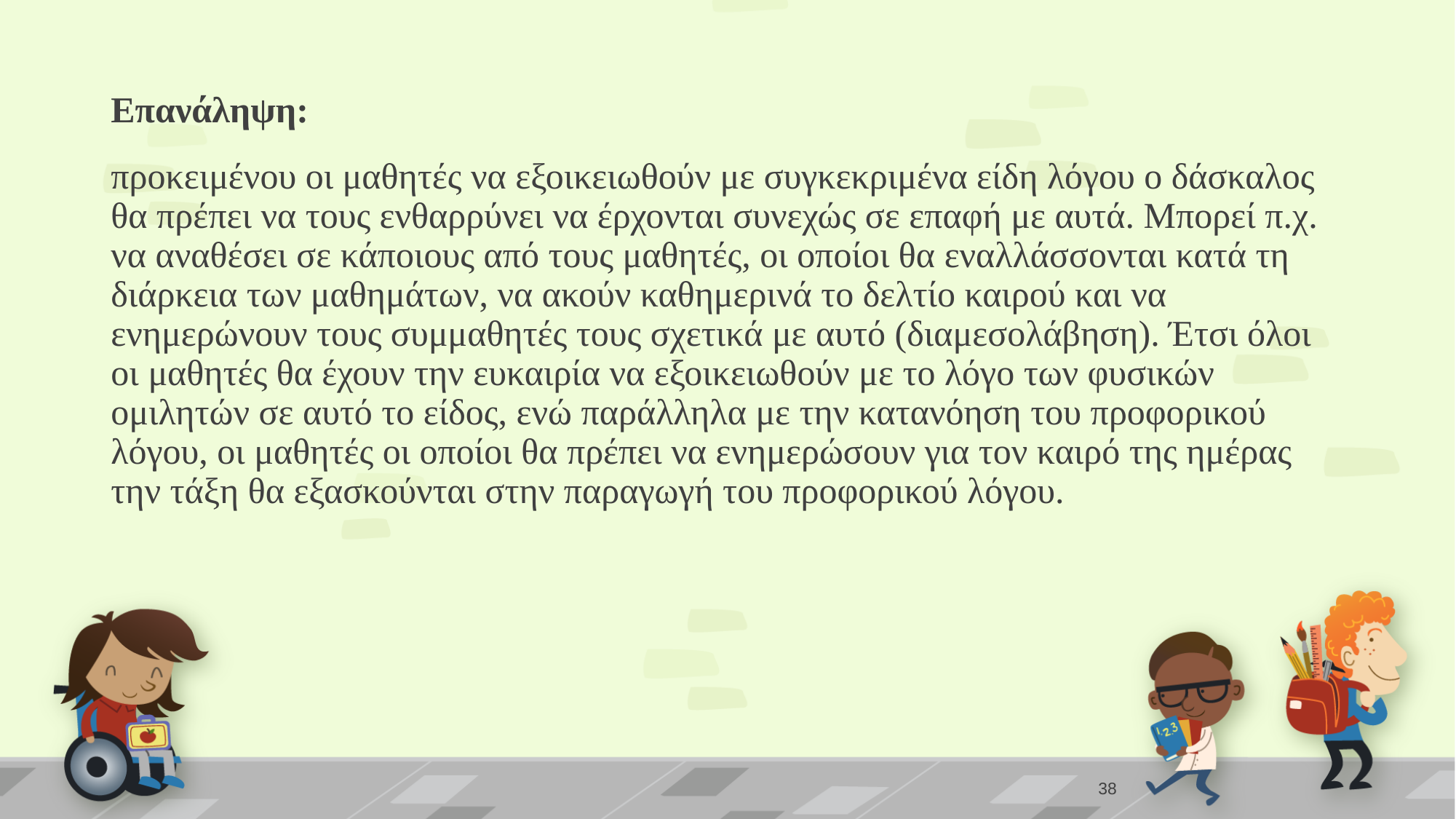

Επανάληψη:
προκειμένου οι μαθητές να εξοικειωθούν με συγκεκριμένα είδη λόγου ο δάσκαλος θα πρέπει να τους ενθαρρύνει να έρχονται συνεχώς σε επαφή με αυτά. Μπορεί π.χ. να αναθέσει σε κάποιους από τους μαθητές, οι οποίοι θα εναλλάσσονται κατά τη διάρκεια των μαθημάτων, να ακούν καθημερινά το δελτίο καιρού και να ενημερώνουν τους συμμαθητές τους σχετικά με αυτό (διαμεσολάβηση). Έτσι όλοι οι μαθητές θα έχουν την ευκαιρία να εξοικειωθούν με το λόγο των φυσικών ομιλητών σε αυτό το είδος, ενώ παράλληλα με την κατανόηση του προφορικού λόγου, οι μαθητές οι οποίοι θα πρέπει να ενημερώσουν για τον καιρό της ημέρας την τάξη θα εξασκούνται στην παραγωγή του προφορικού λόγου.

38